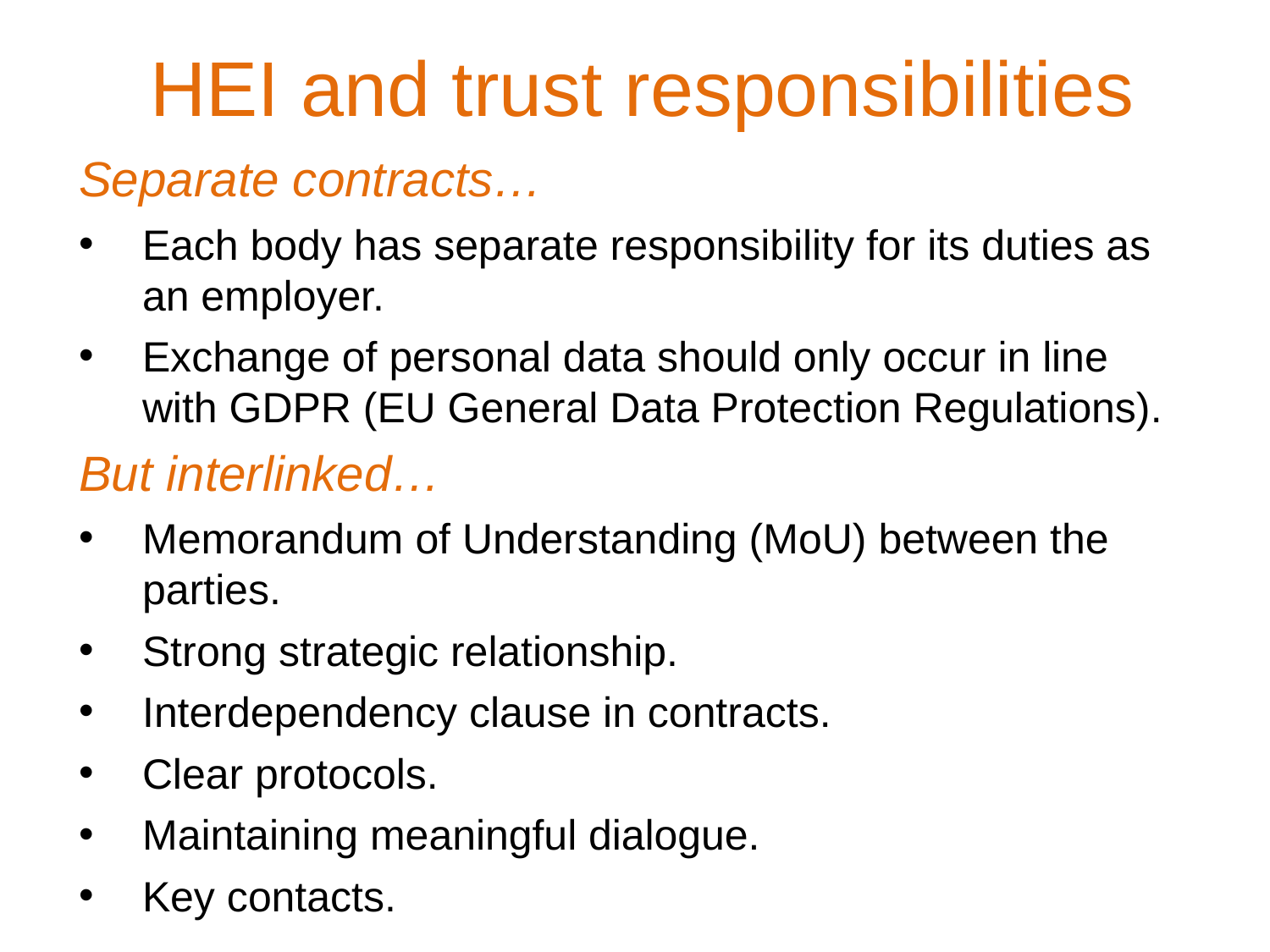

HEI and trust responsibilities
Separate contracts…
Each body has separate responsibility for its duties as an employer.
Exchange of personal data should only occur in line with GDPR (EU General Data Protection Regulations).
But interlinked…
Memorandum of Understanding (MoU) between the parties.
Strong strategic relationship.
Interdependency clause in contracts.
Clear protocols.
Maintaining meaningful dialogue.
Key contacts.